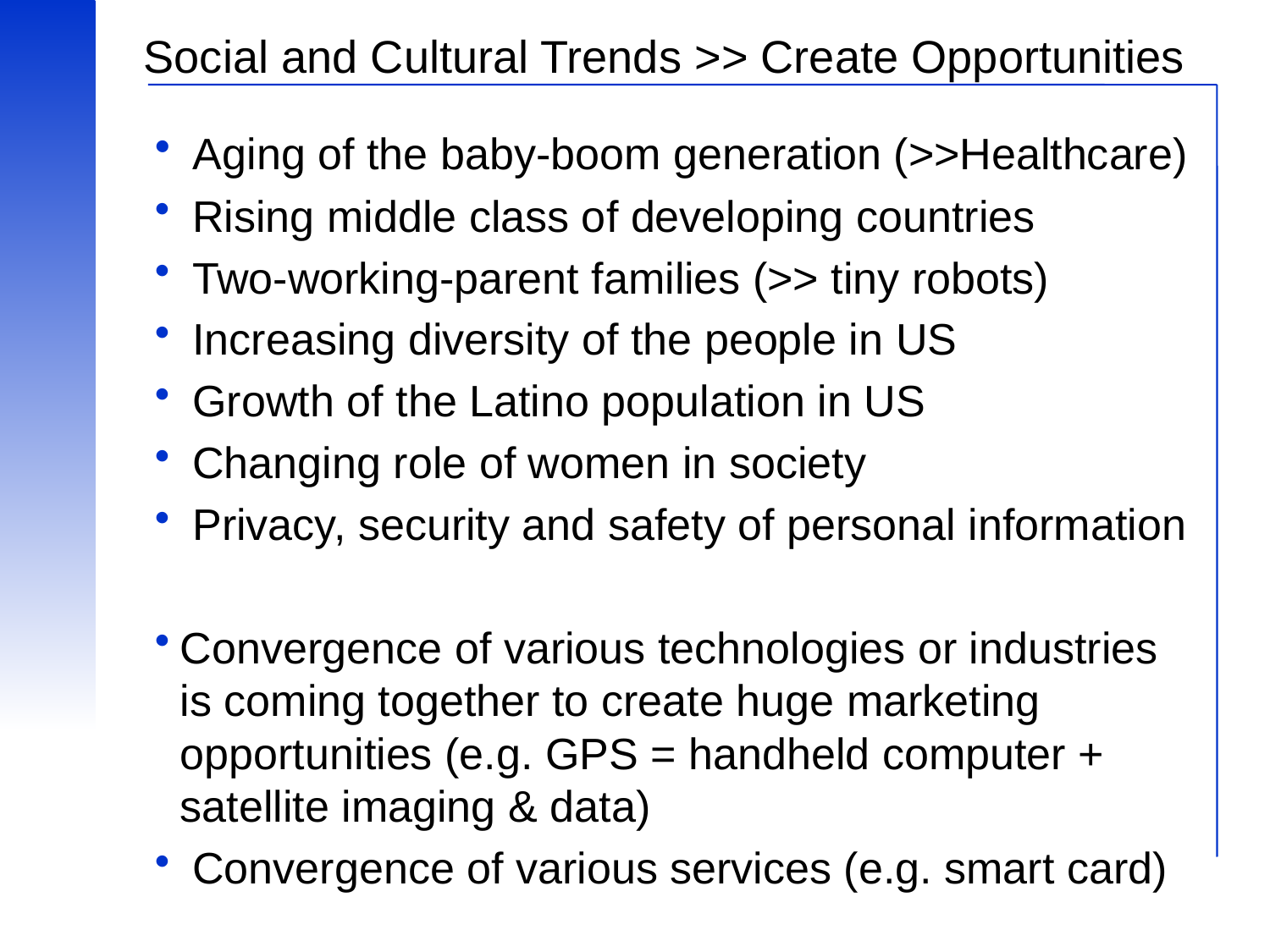

# Social and Cultural Trends >> Create Opportunities
 Aging of the baby-boom generation (>>Healthcare)
 Rising middle class of developing countries
 Two-working-parent families (>> tiny robots)
 Increasing diversity of the people in US
 Growth of the Latino population in US
 Changing role of women in society
 Privacy, security and safety of personal information

Convergence of various technologies or industries is coming together to create huge marketing opportunities (e.g. GPS = handheld computer + satellite imaging & data)
 Convergence of various services (e.g. smart card)